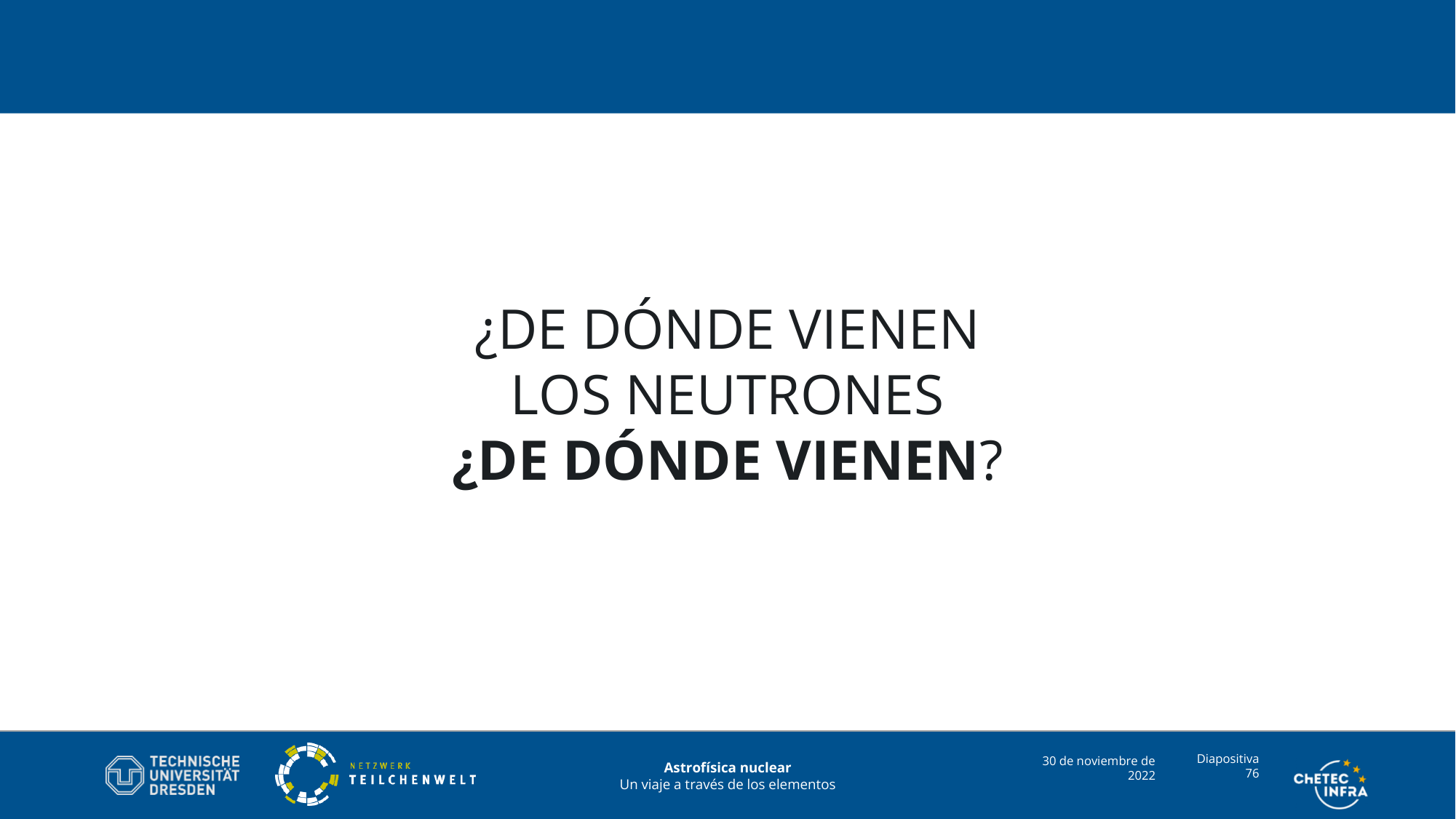

¿De dónde vienen los neutrones
¿De dónde vienen?